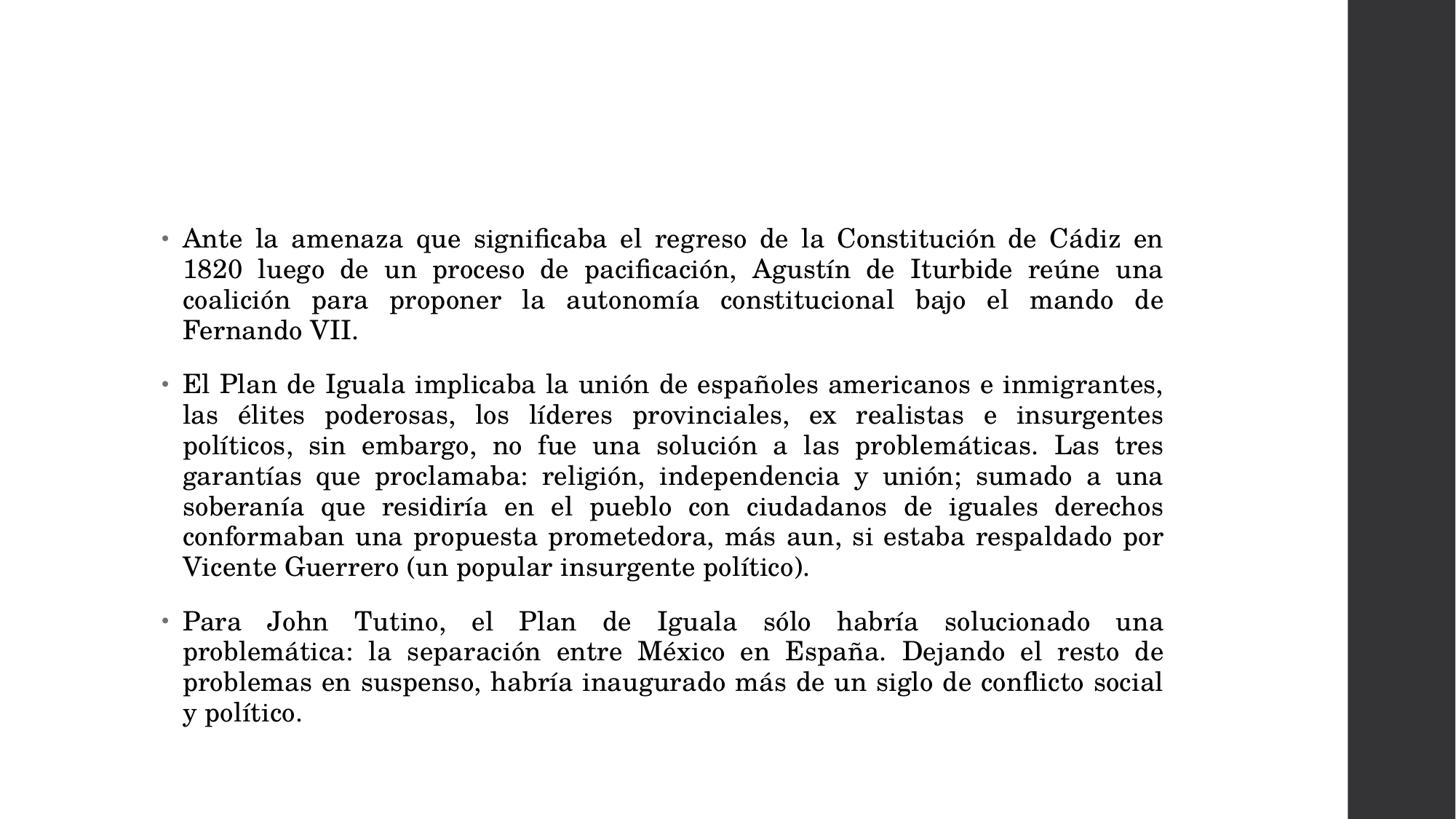

Ante la amenaza que significaba el regreso de la Constitución de Cádiz en 1820 luego de un proceso de pacificación, Agustín de Iturbide reúne una coalición para proponer la autonomía constitucional bajo el mando de Fernando VII.
El Plan de Iguala implicaba la unión de españoles americanos e inmigrantes, las élites poderosas, los líderes provinciales, ex realistas e insurgentes políticos, sin embargo, no fue una solución a las problemáticas. Las tres garantías que proclamaba: religión, independencia y unión; sumado a una soberanía que residiría en el pueblo con ciudadanos de iguales derechos conformaban una propuesta prometedora, más aun, si estaba respaldado por Vicente Guerrero (un popular insurgente político).
Para John Tutino, el Plan de Iguala sólo habría solucionado una problemática: la separación entre México en España. Dejando el resto de problemas en suspenso, habría inaugurado más de un siglo de conflicto social y político.